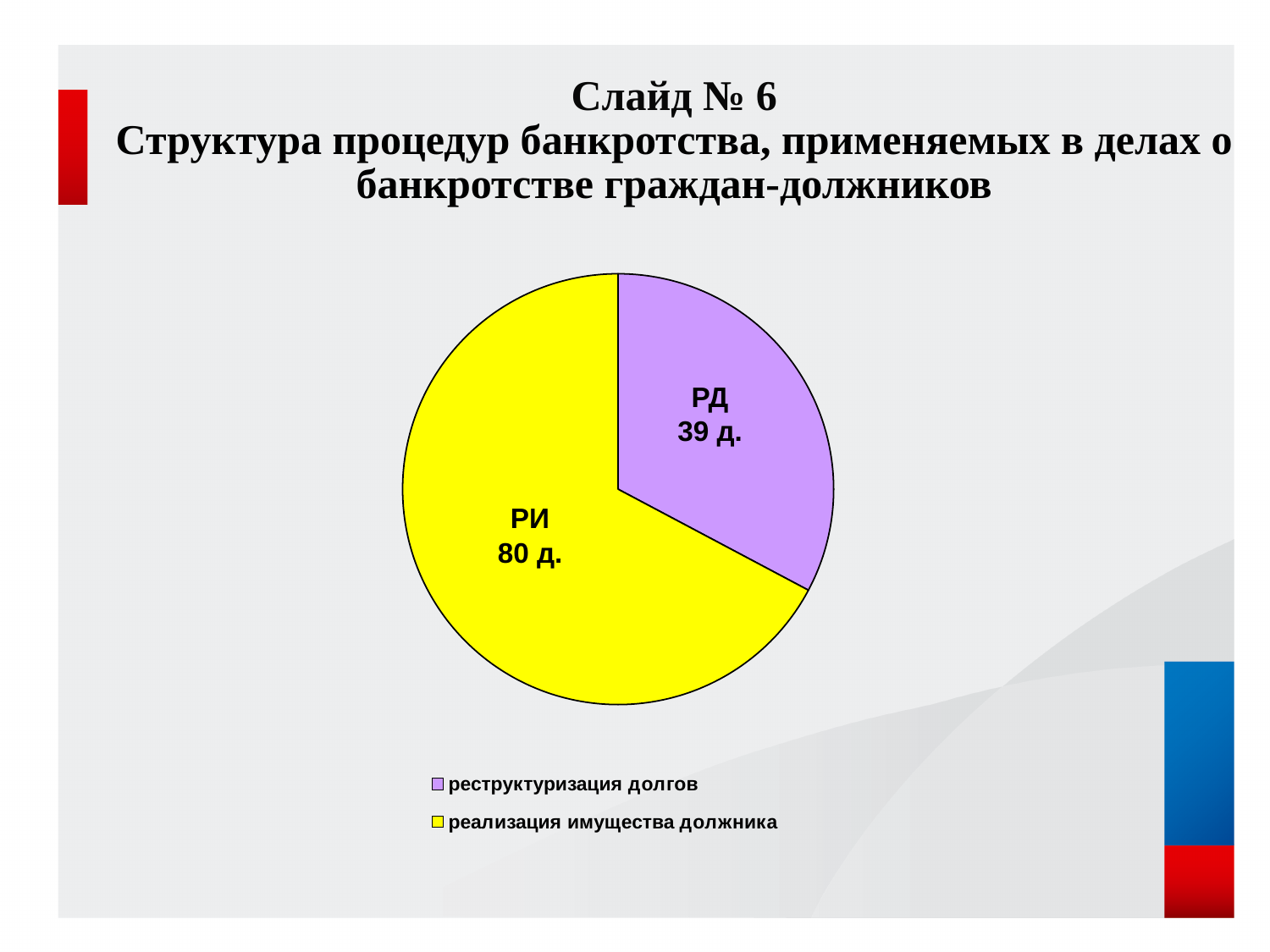

# Слайд № 6 Структура процедур банкротства, применяемых в делах о банкротстве граждан-должников

### Chart

| Category | Восток |  |
|---|---|---|
| реструктуризация долгов | 39.0 | None |
| реализация имущества должника | 80.0 | None |
РД
39 д.
РИ
80 д.